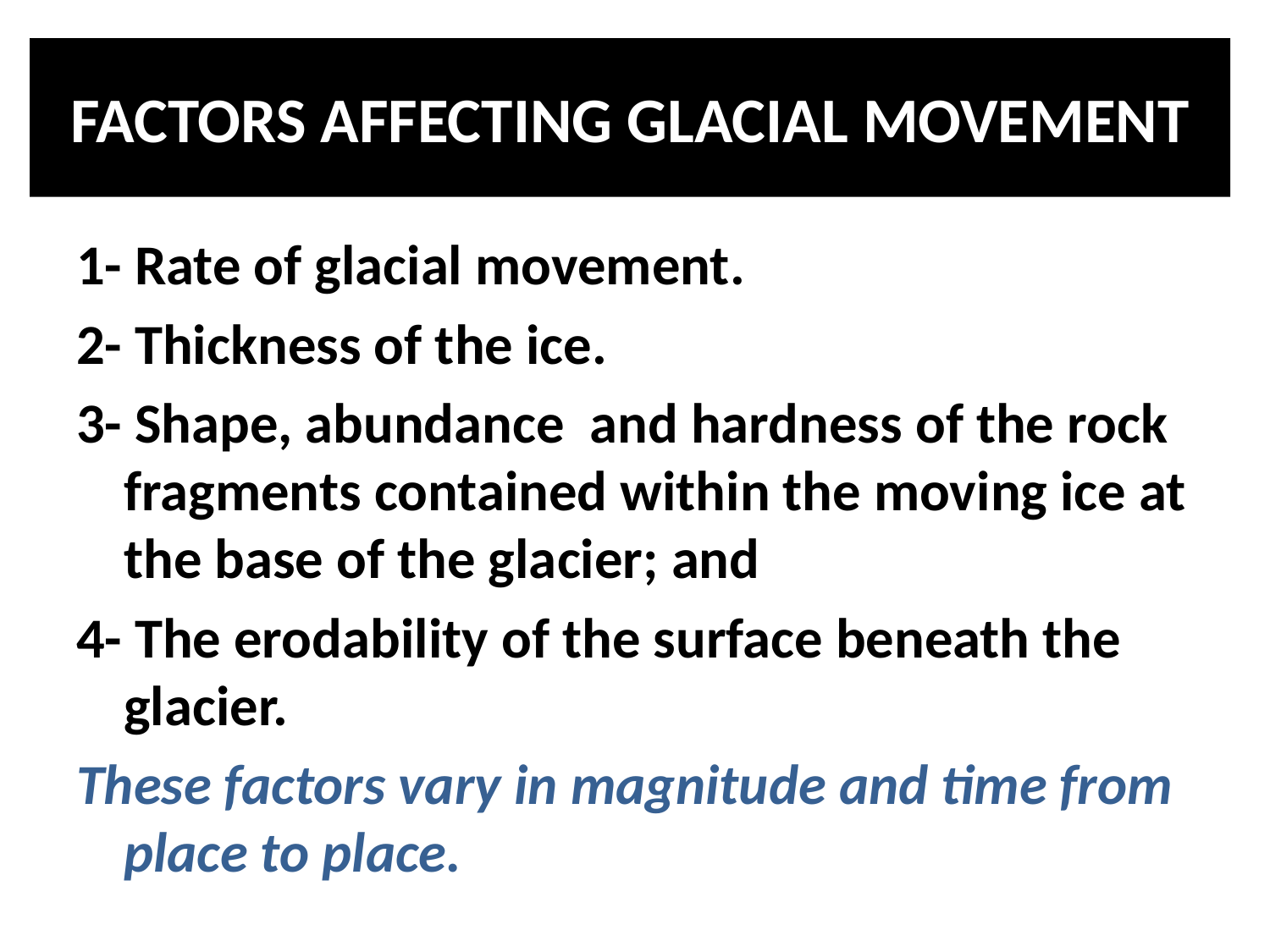

# FACTORS AFFECTING GLACIAL MOVEMENT
1- Rate of glacial movement.
2- Thickness of the ice.
3- Shape, abundance  and hardness of the rock fragments contained within the moving ice at the base of the glacier; and
4- The erodability of the surface beneath the glacier.
These factors vary in magnitude and time from place to place.